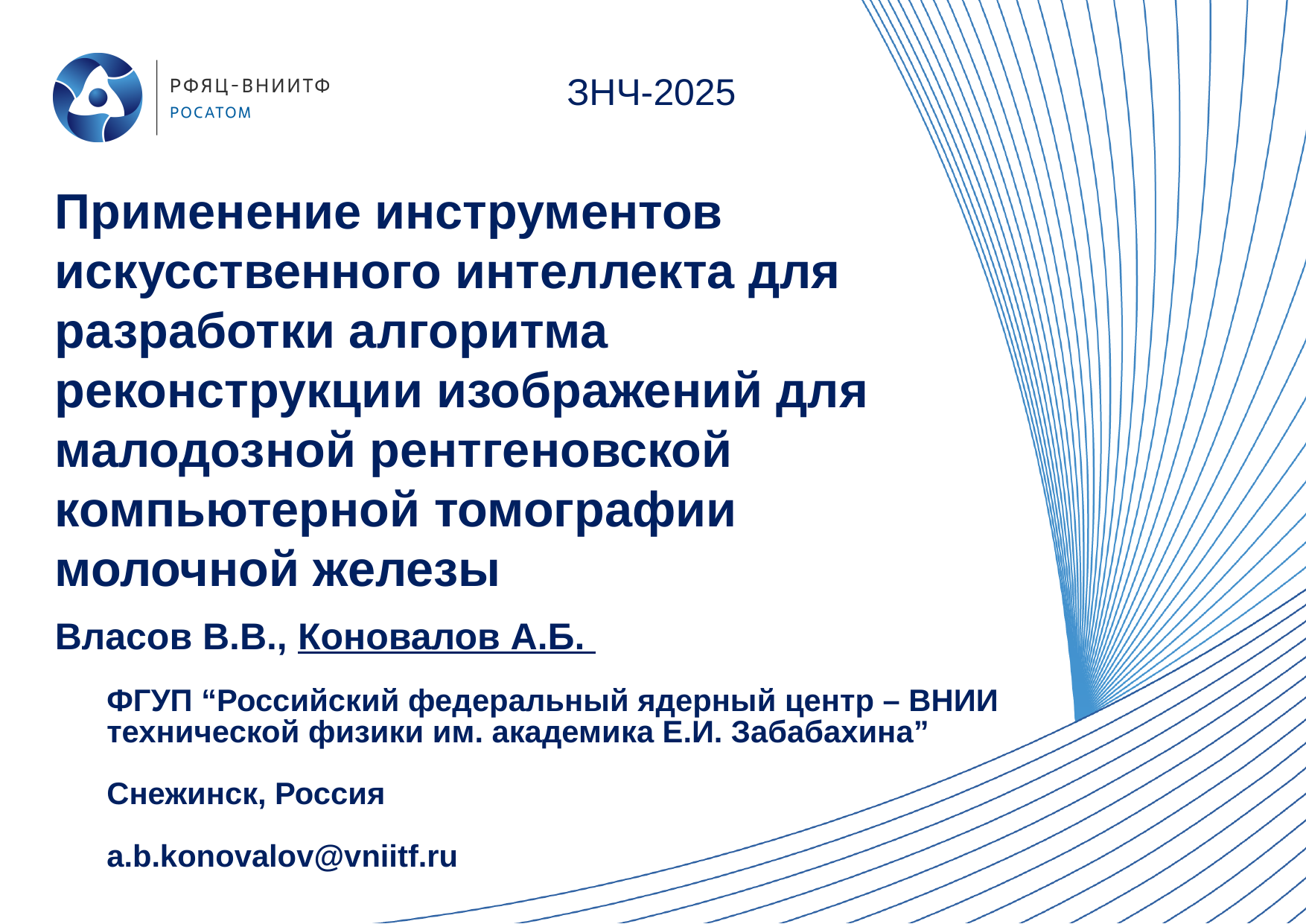

ЗНЧ-2025
# Применение инструментов искусственного интеллекта для разработки алгоритма реконструкции изображений для малодозной рентгеновской компьютерной томографии молочной железы
Власов В.В., Коновалов А.Б.
ФГУП “Российский федеральный ядерный центр – ВНИИ технической физики им. академика Е.И. Забабахина”

Снежинск, Россия

a.b.konovalov@vniitf.ru